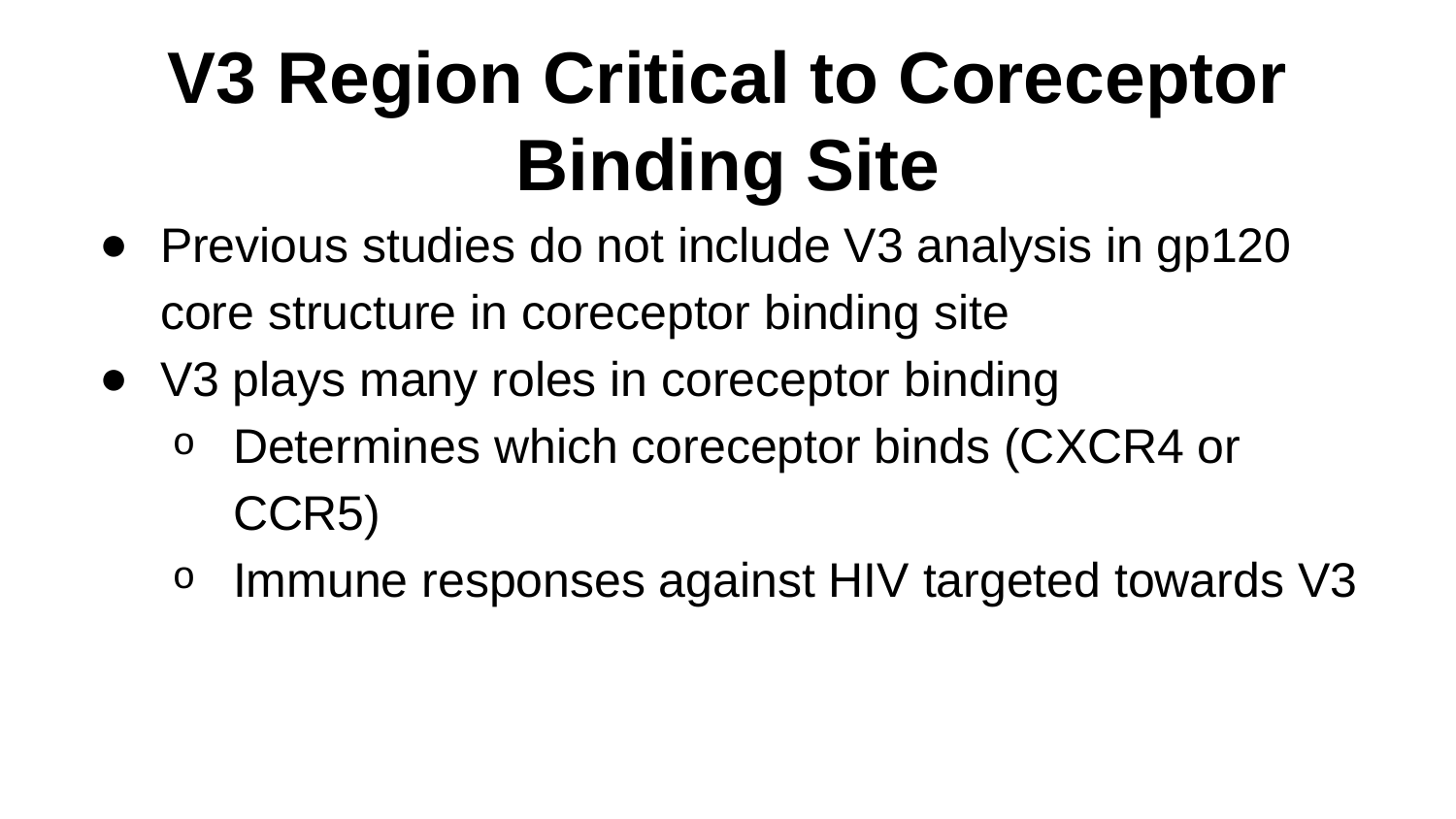

# V3 Region Critical to Coreceptor Binding Site
Previous studies do not include V3 analysis in gp120 core structure in coreceptor binding site
V3 plays many roles in coreceptor binding
Determines which coreceptor binds (CXCR4 or CCR5)
Immune responses against HIV targeted towards V3